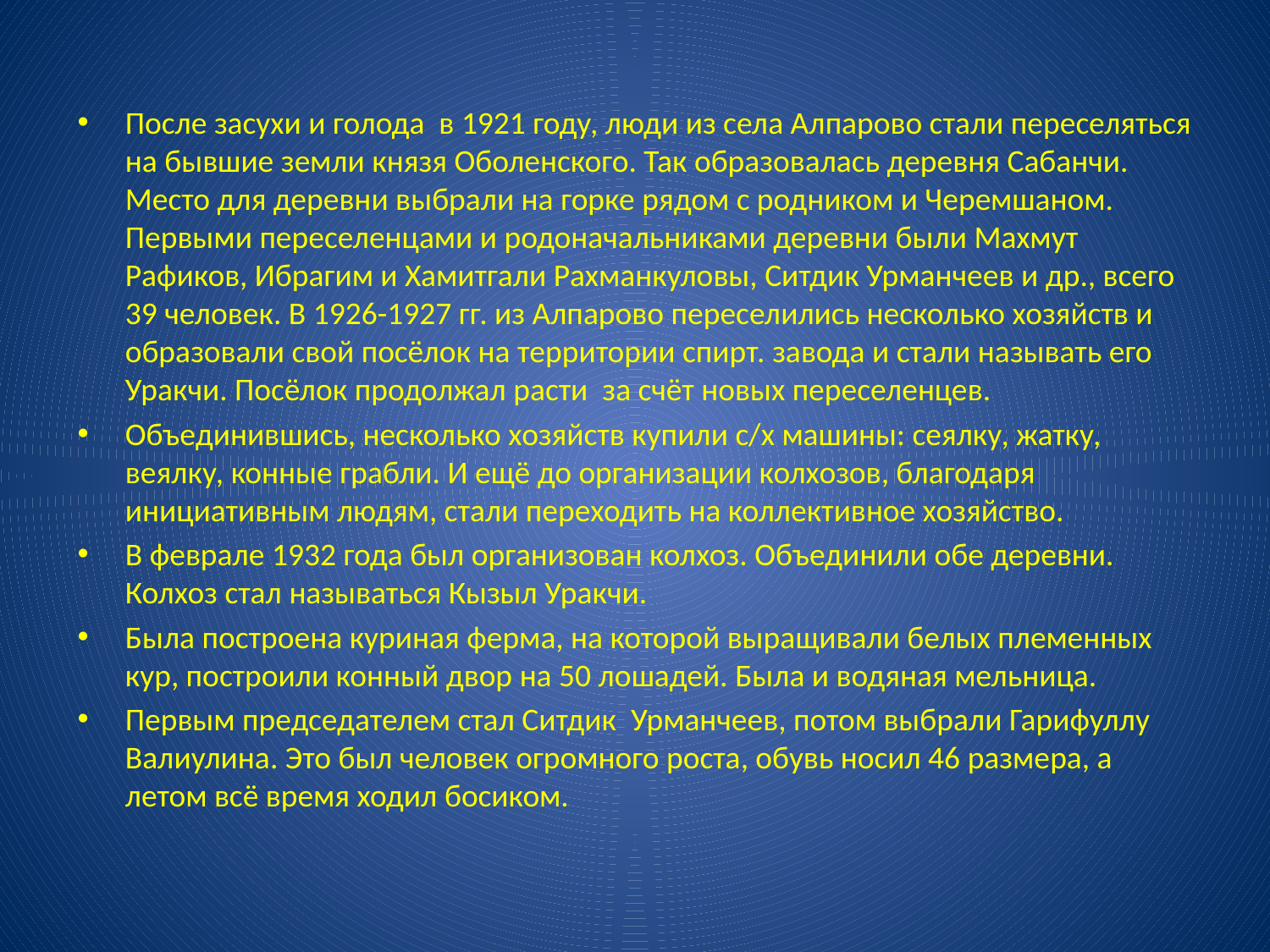

#
После засухи и голода  в 1921 году, люди из села Алпарово стали переселяться на бывшие земли князя Оболенского. Так образовалась деревня Сабанчи. Место для деревни выбрали на горке рядом с родником и Черемшаном. Первыми переселенцами и родоначальниками деревни были Махмут Рафиков, Ибрагим и Хамитгали Рахманкуловы, Ситдик Урманчеев и др., всего 39 человек. В 1926-1927 гг. из Алпарово переселились несколько хозяйств и образовали свой посёлок на территории спирт. завода и стали называть его Уракчи. Посёлок продолжал расти  за счёт новых переселенцев.
Объединившись, несколько хозяйств купили с/х машины: сеялку, жатку, веялку, конные грабли. И ещё до организации колхозов, благодаря инициативным людям, стали переходить на коллективное хозяйство.
В феврале 1932 года был организован колхоз. Объединили обе деревни. Колхоз стал называться Кызыл Уракчи.
Была построена куриная ферма, на которой выращивали белых племенных кур, построили конный двор на 50 лошадей. Была и водяная мельница.
Первым председателем стал Ситдик  Урманчеев, потом выбрали Гарифуллу Валиулина. Это был человек огромного роста, обувь носил 46 размера, а летом всё время ходил босиком.